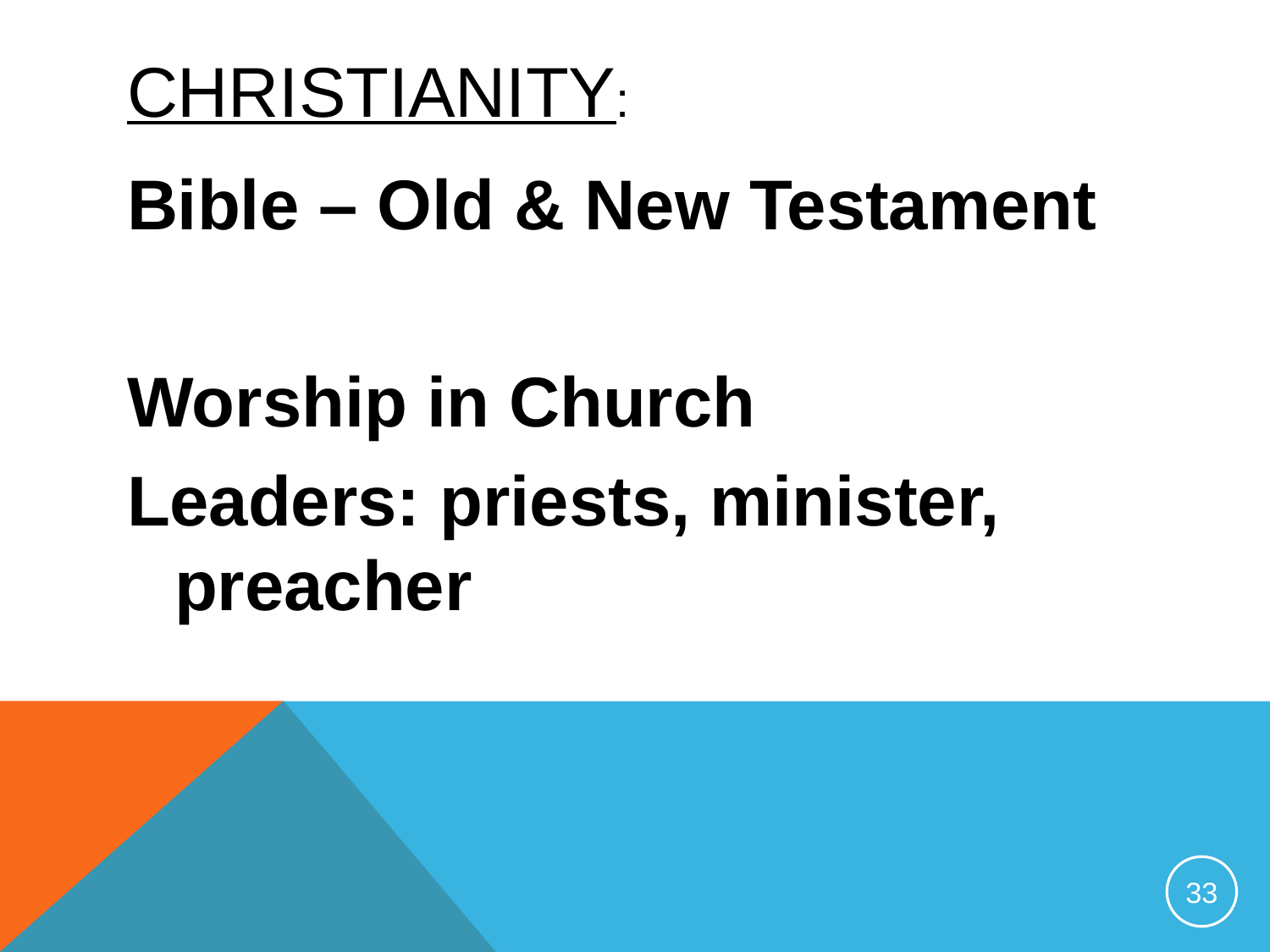

# Christianity:
Bible – Old & New Testament

Worship in Church
Leaders: priests, minister, preacher
33